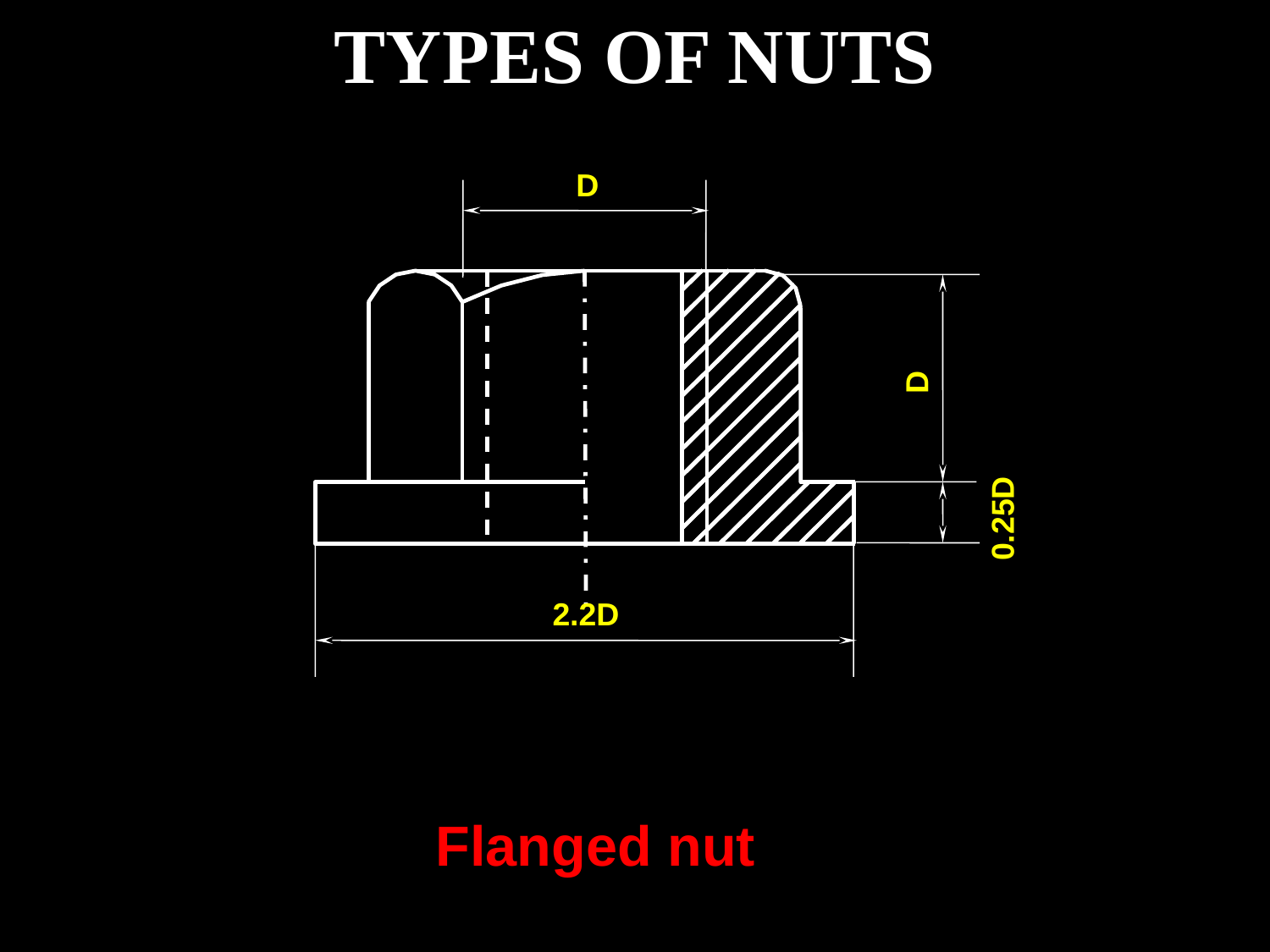

TYPES OF NUTS
D

D

0.25D

2.2D

Flanged nut